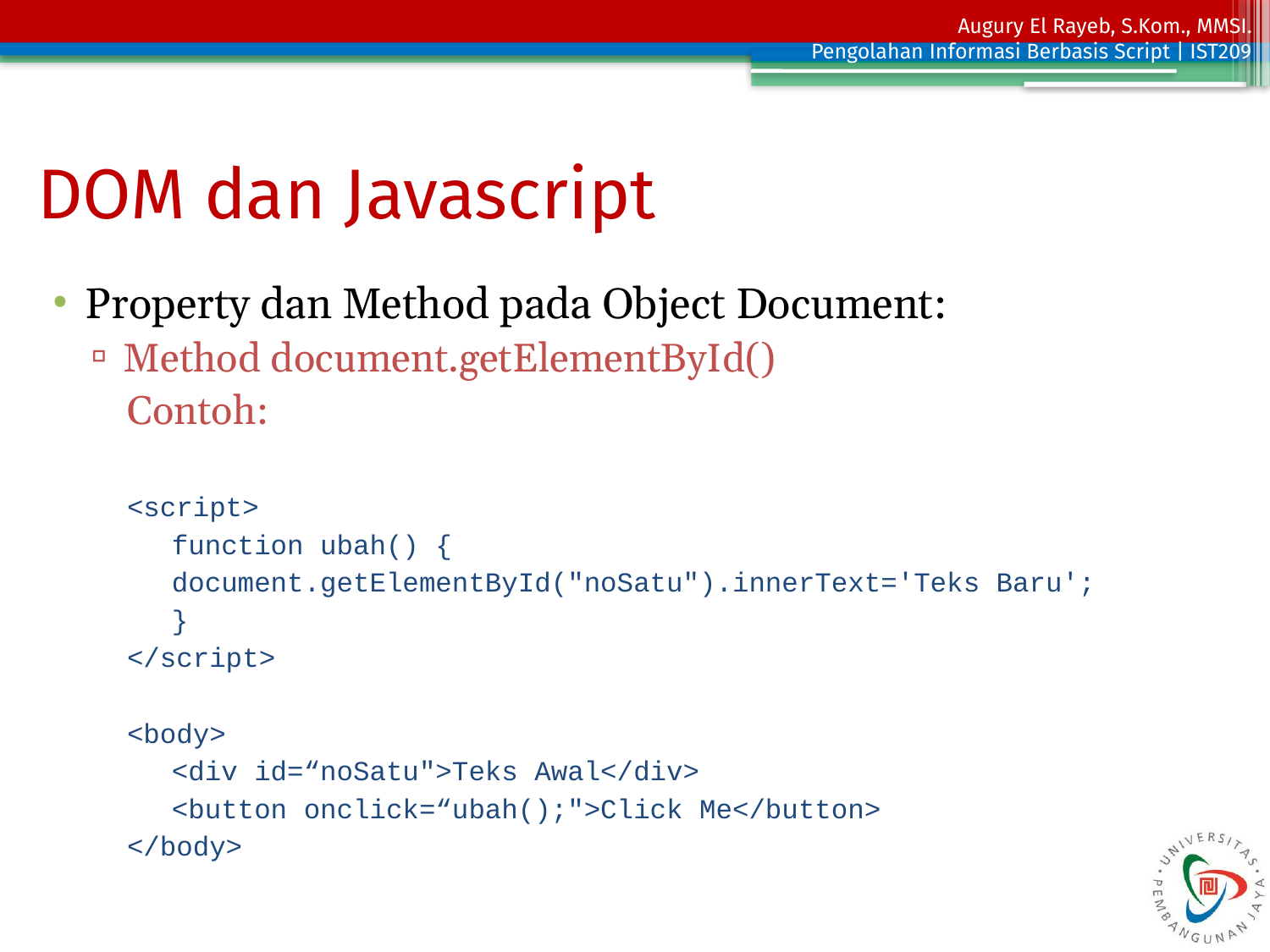

# DOM dan Javascript
Property dan Method pada Object Document:
Method document.getElementById()
Contoh:

<script>
function ubah() {
	document.getElementById("noSatu").innerText='Teks Baru';
}
</script>

<body>
<div id=“noSatu">Teks Awal</div>
<button onclick=“ubah();">Click Me</button>
</body>